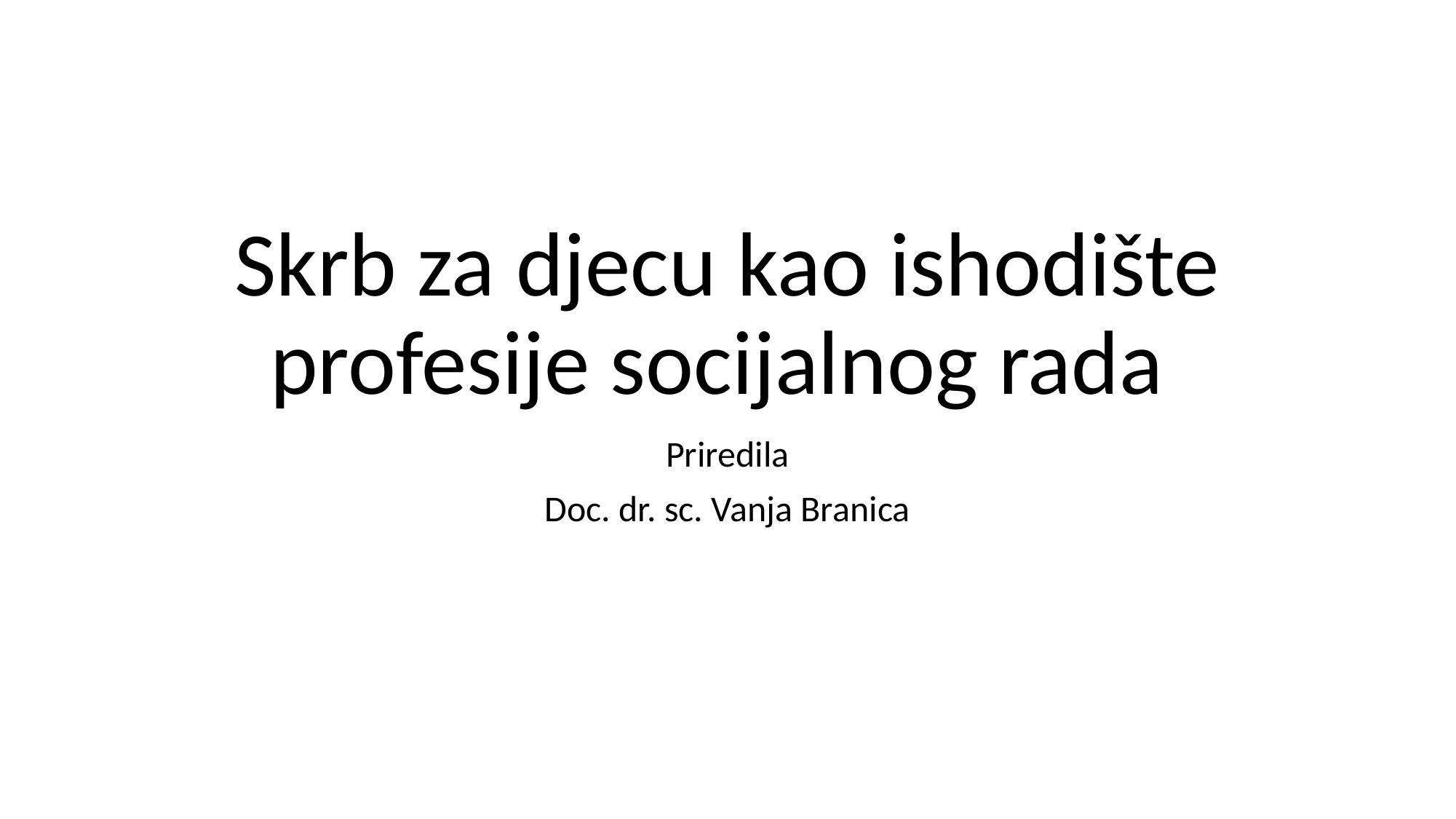

# Skrb za djecu kao ishodište profesije socijalnog rada
Priredila
Doc. dr. sc. Vanja Branica